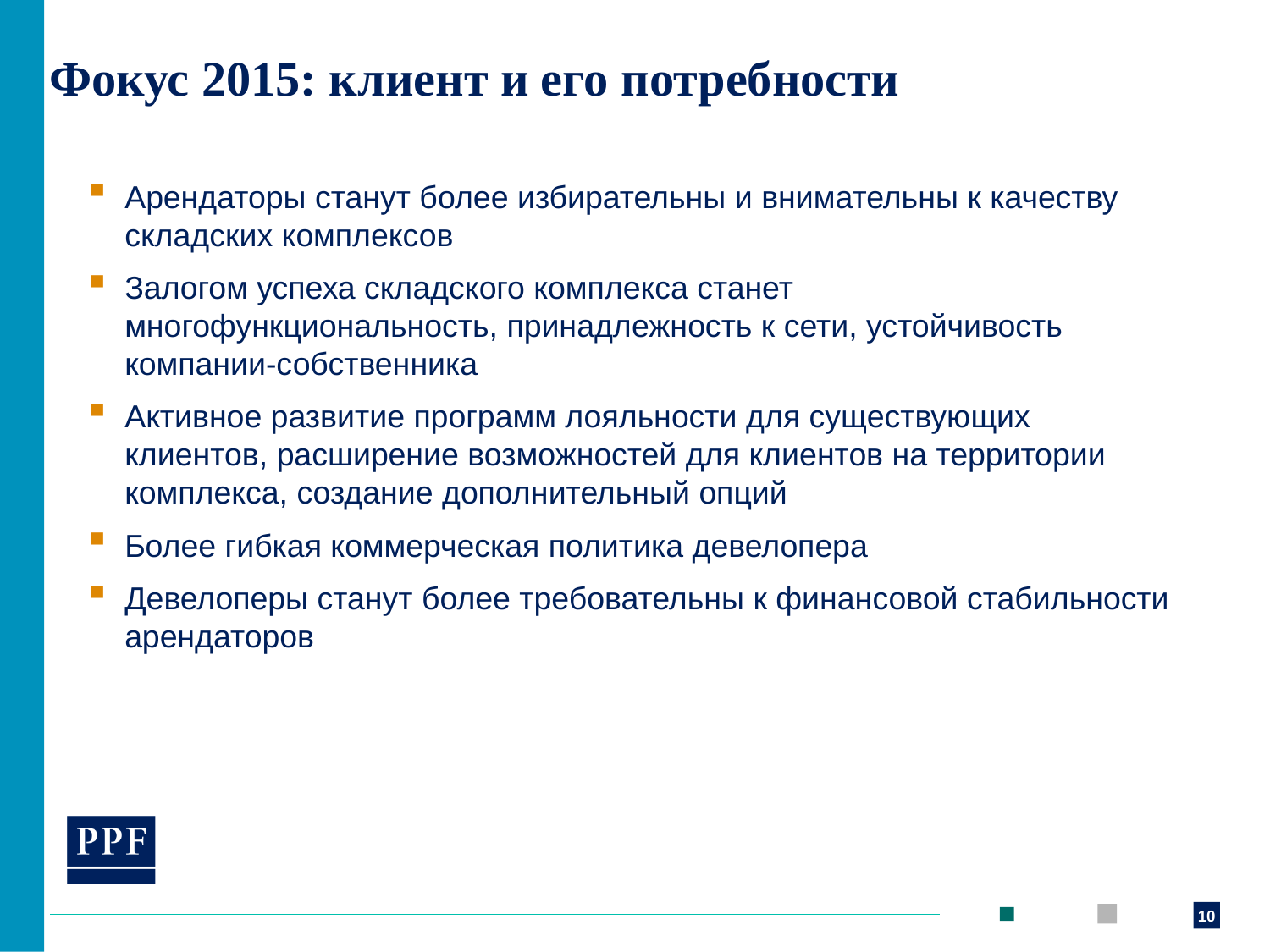

Фокус 2015: клиент и его потребности
Арендаторы станут более избирательны и внимательны к качеству складских комплексов
Залогом успеха складского комплекса станет многофункциональность, принадлежность к сети, устойчивость компании-собственника
Активное развитие программ лояльности для существующих клиентов, расширение возможностей для клиентов на территории комплекса, создание дополнительный опций
Более гибкая коммерческая политика девелопера
Девелоперы станут более требовательны к финансовой стабильности арендаторов